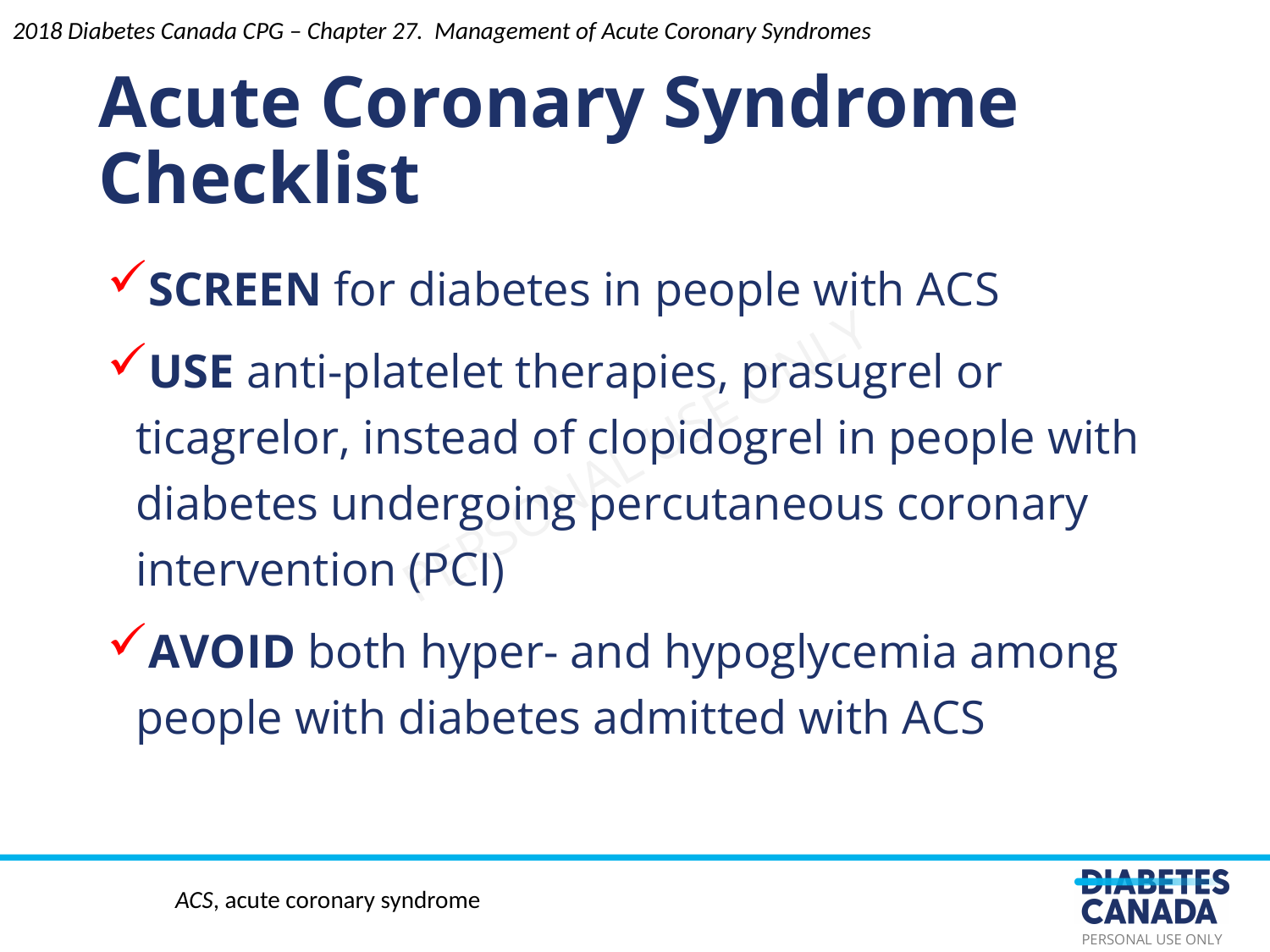

Acute Coronary Syndrome Checklist
2018 Diabetes Canada CPG – Chapter 27.  Management of Acute Coronary Syndromes
SCREEN for diabetes in people with ACS
USE anti-platelet therapies, prasugrel or ticagrelor, instead of clopidogrel in people with diabetes undergoing percutaneous coronary intervention (PCI)
AVOID both hyper- and hypoglycemia among people with diabetes admitted with ACS

ACS, acute coronary syndrome